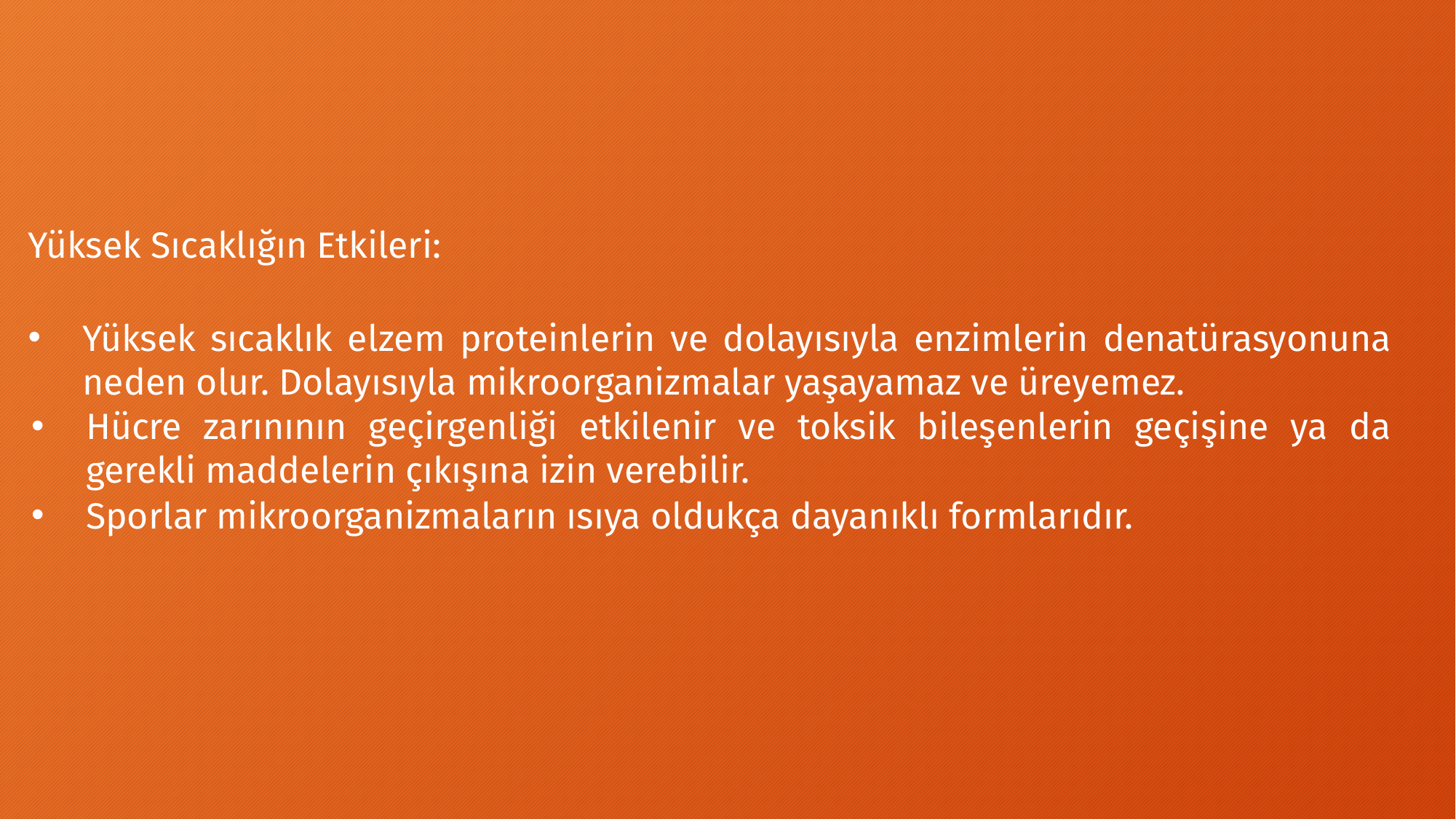

Yüksek Sıcaklığın Etkileri:

Yüksek sıcaklık elzem proteinlerin ve dolayısıyla enzimlerin denatürasyonuna neden olur. Dolayısıyla mikroorganizmalar yaşayamaz ve üreyemez.
Hücre zarınının geçirgenliği etkilenir ve toksik bileşenlerin geçişine ya da gerekli maddelerin çıkışına izin verebilir.
Sporlar mikroorganizmaların ısıya oldukça dayanıklı formlarıdır.